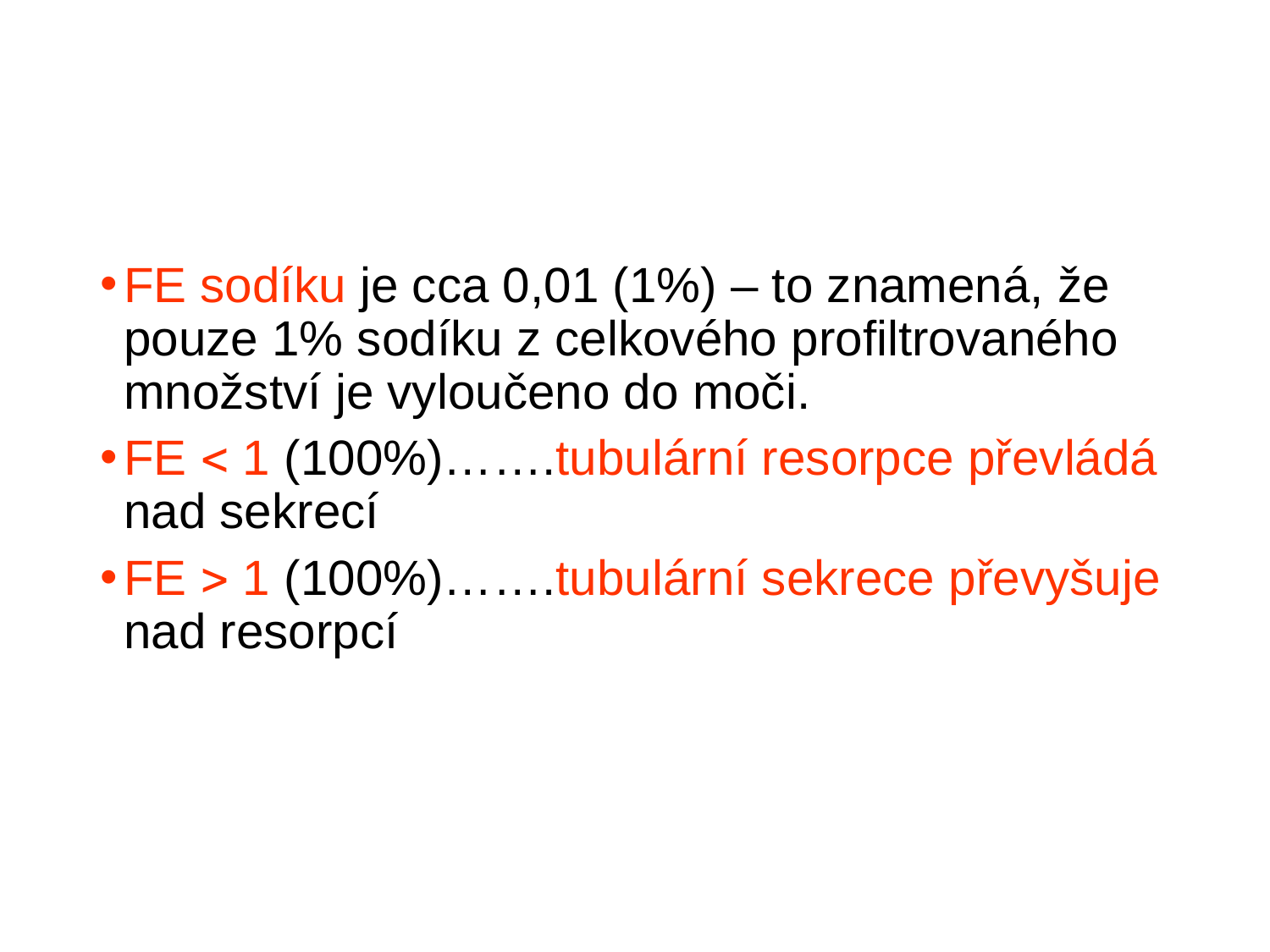

FE sodíku je cca 0,01 (1%) – to znamená, že pouze 1% sodíku z celkového profiltrovaného množství je vyloučeno do moči.
FE < 1 (100%)…….tubulární resorpce převládá nad sekrecí
FE > 1 (100%)…….tubulární sekrece převyšuje nad resorpcí